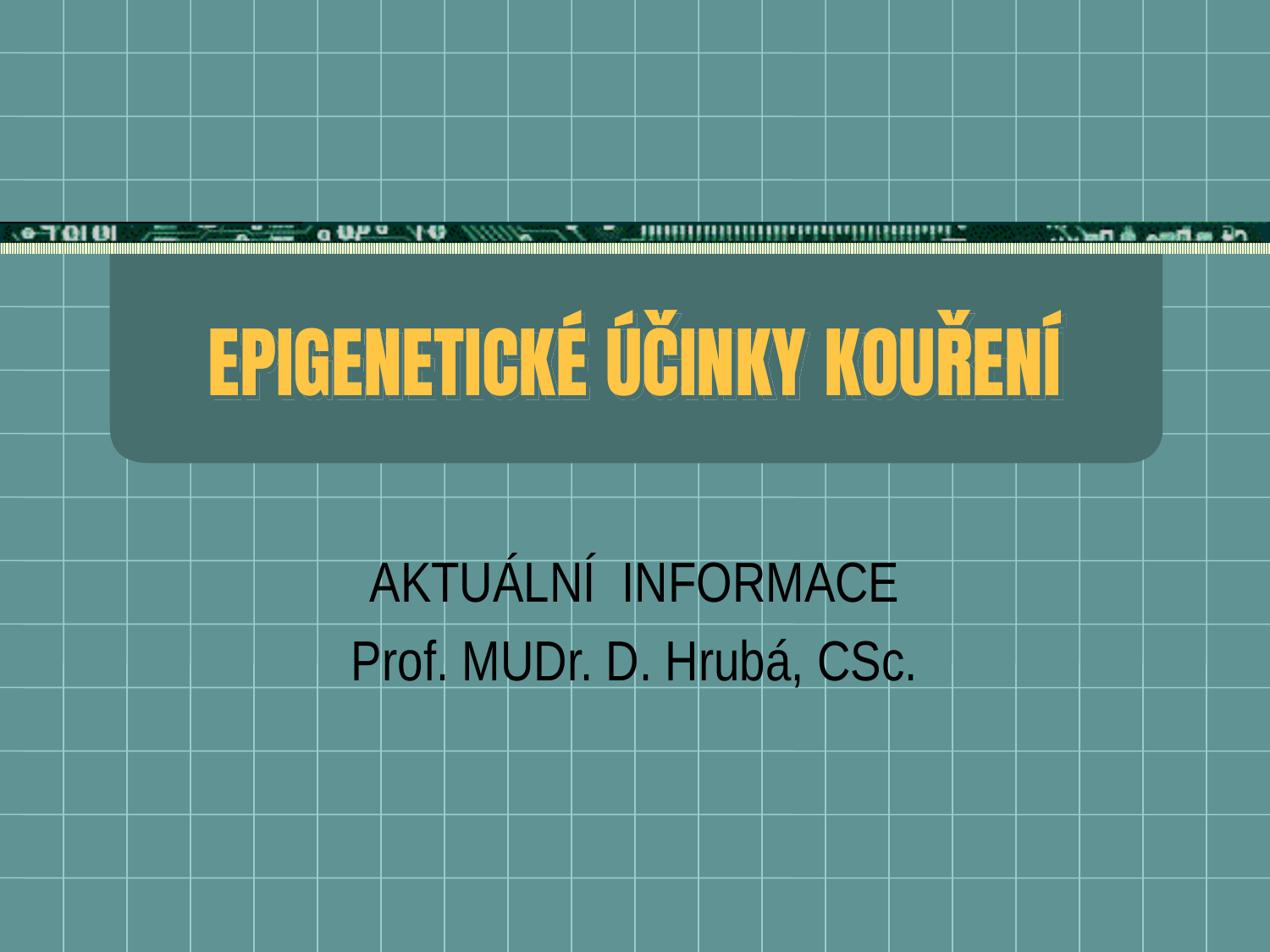

# EPIGENETICKÉ ÚČINKY KOUŘENÍ
AKTUÁLNÍ  INFORMACE
Prof. MUDr. D. Hrubá, CSc.